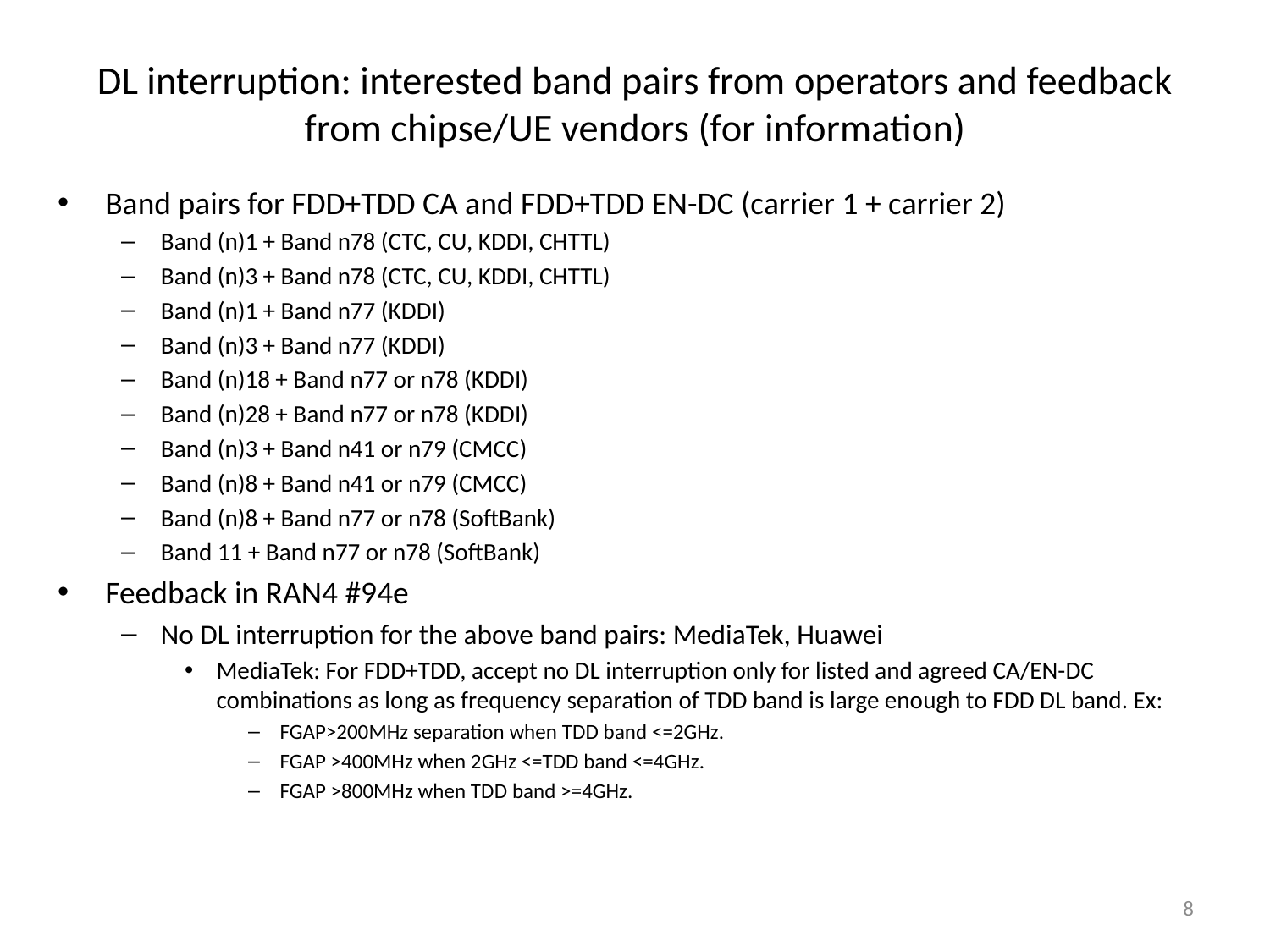

# DL interruption: interested band pairs from operators and feedback from chipse/UE vendors (for information)
Band pairs for FDD+TDD CA and FDD+TDD EN-DC (carrier 1 + carrier 2)
Band (n)1 + Band n78 (CTC, CU, KDDI, CHTTL)
Band (n)3 + Band n78 (CTC, CU, KDDI, CHTTL)
Band (n)1 + Band n77 (KDDI)
Band (n)3 + Band n77 (KDDI)
Band (n)18 + Band n77 or n78 (KDDI)
Band (n)28 + Band n77 or n78 (KDDI)
Band (n)3 + Band n41 or n79 (CMCC)
Band (n)8 + Band n41 or n79 (CMCC)
Band (n)8 + Band n77 or n78 (SoftBank)
Band 11 + Band n77 or n78 (SoftBank)
Feedback in RAN4 #94e
No DL interruption for the above band pairs: MediaTek, Huawei
MediaTek: For FDD+TDD, accept no DL interruption only for listed and agreed CA/EN-DC combinations as long as frequency separation of TDD band is large enough to FDD DL band. Ex:
FGAP>200MHz separation when TDD band <=2GHz.
FGAP >400MHz when 2GHz <=TDD band <=4GHz.
FGAP >800MHz when TDD band >=4GHz.
8